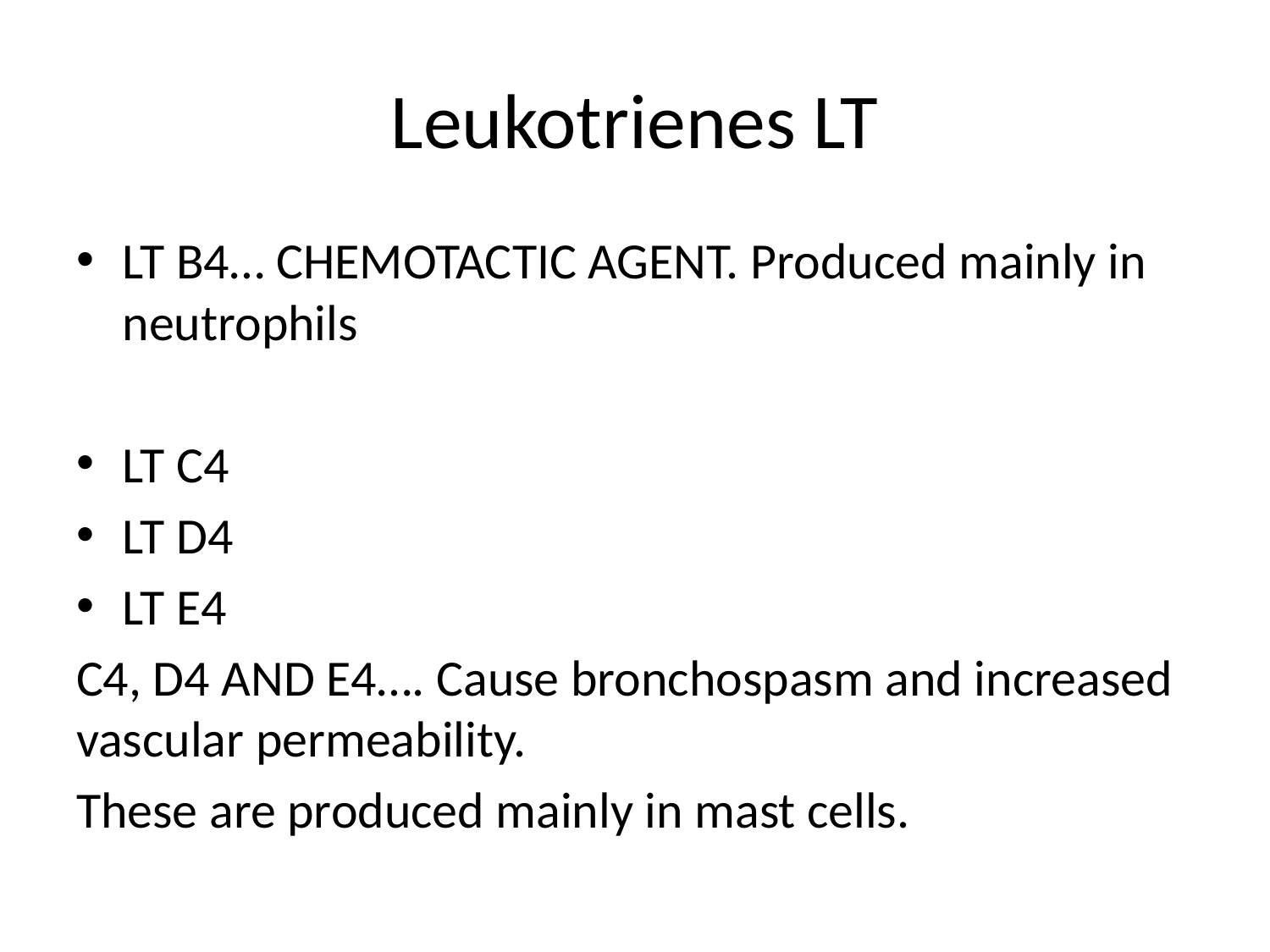

# Leukotrienes LT
LT B4… CHEMOTACTIC AGENT. Produced mainly in neutrophils

LT C4
LT D4
LT E4
C4, D4 AND E4…. Cause bronchospasm and increased vascular permeability.
These are produced mainly in mast cells.